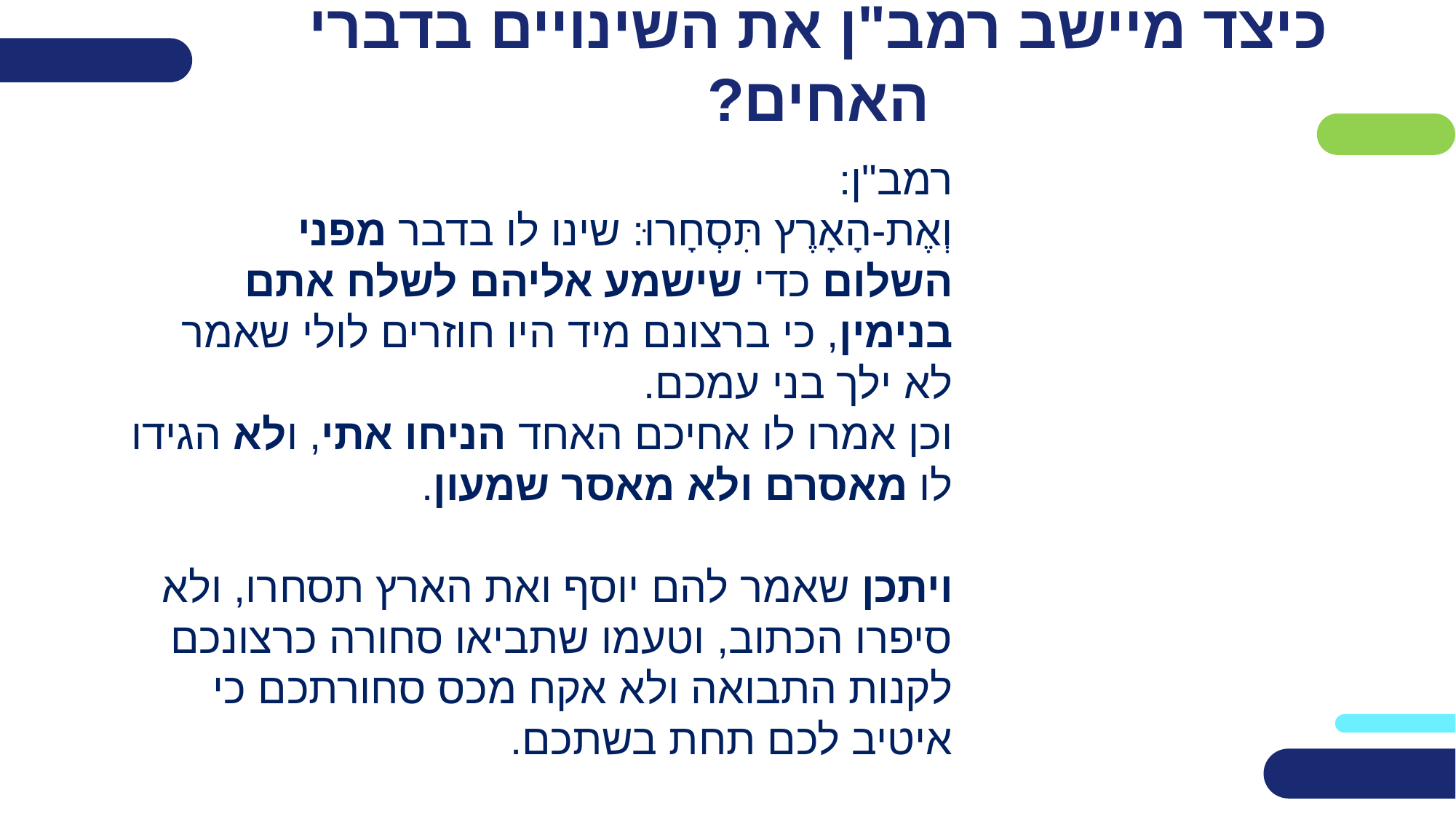

# כיצד מיישב רמב"ן את השינויים בדברי האחים?
רמב"ן:
וְאֶת-הָאָרֶץ תִּסְחָרוּ: שינו לו בדבר מפני השלום כדי שישמע אליהם לשלח אתם בנימין, כי ברצונם מיד היו חוזרים לולי שאמר לא ילך בני עמכם.
וכן אמרו לו אחיכם האחד הניחו אתי, ולא הגידו לו מאסרם ולא מאסר שמעון.

ויתכן שאמר להם יוסף ואת הארץ תסחרו, ולא סיפרו הכתוב, וטעמו שתביאו סחורה כרצונכם לקנות התבואה ולא אקח מכס סחורתכם כי איטיב לכם תחת בשתכם.